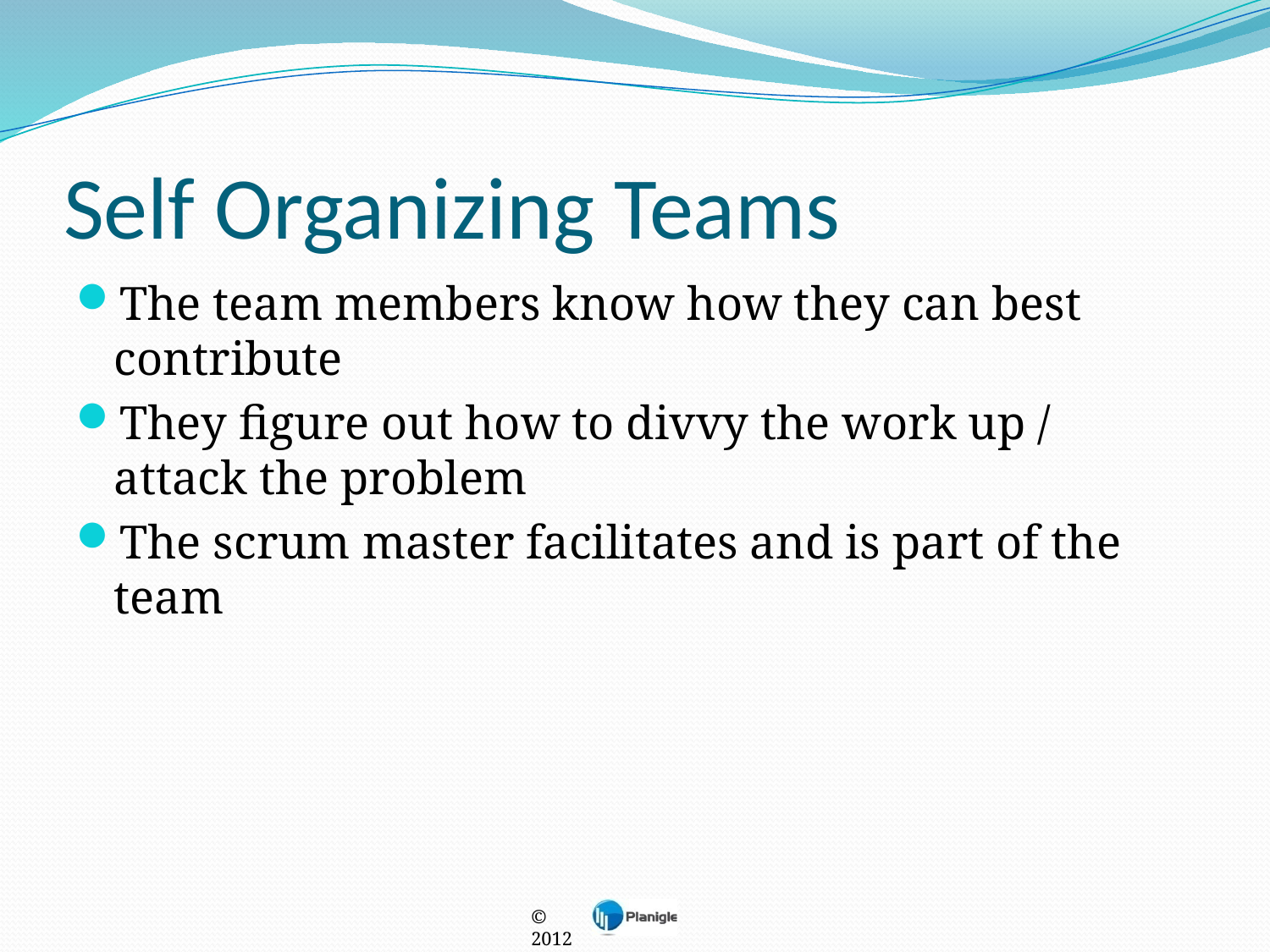

# Self Organizing Teams
The team members know how they can best contribute
They figure out how to divvy the work up / attack the problem
The scrum master facilitates and is part of the team